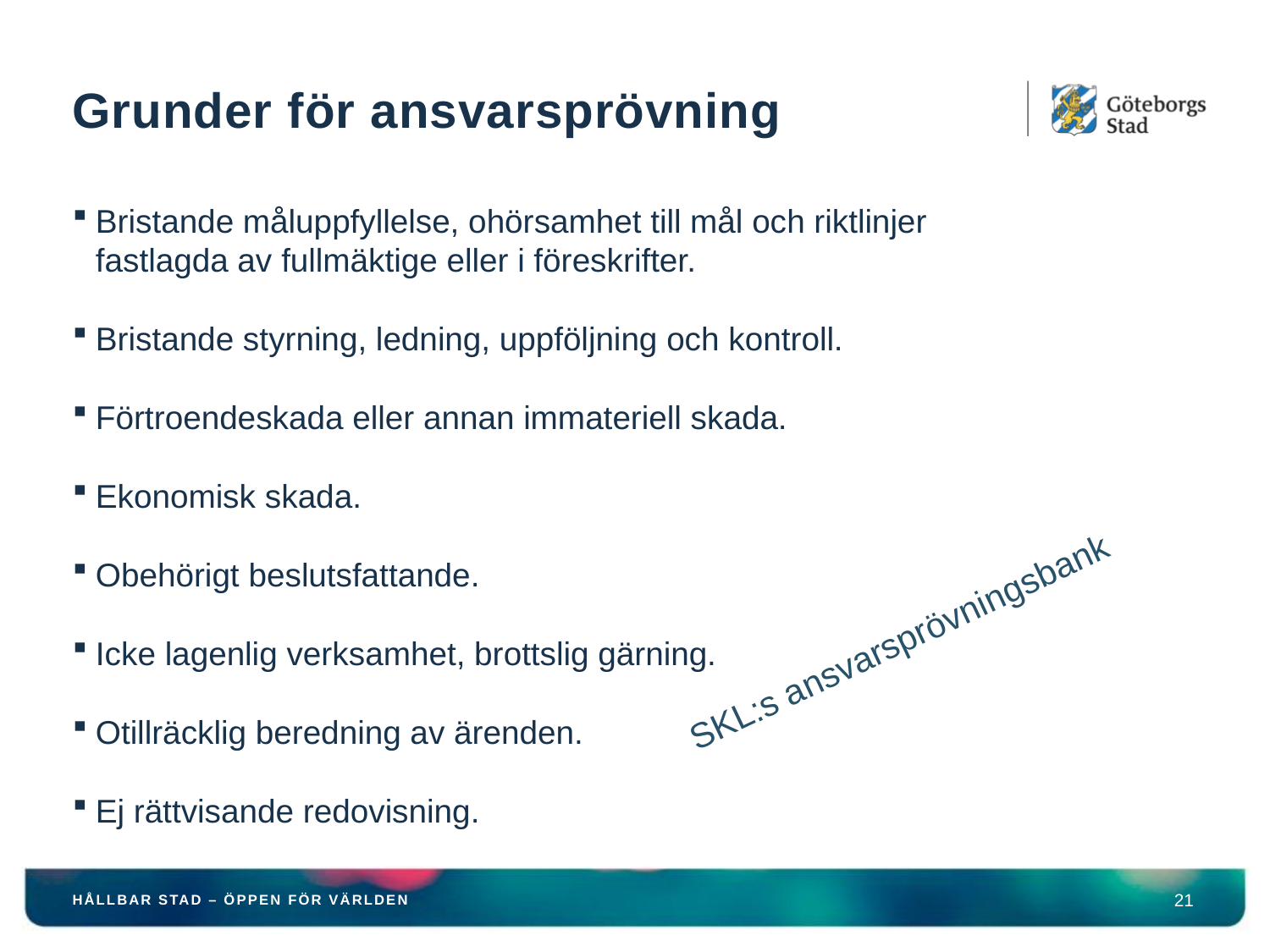

# Grunder för ansvarsprövning
Bristande måluppfyllelse, ohörsamhet till mål och riktlinjer
	fastlagda av fullmäktige eller i föreskrifter.

Bristande styrning, ledning, uppföljning och kontroll.
Förtroendeskada eller annan immateriell skada.
Ekonomisk skada.

Obehörigt beslutsfattande.
Icke lagenlig verksamhet, brottslig gärning.
Otillräcklig beredning av ärenden.
Ej rättvisande redovisning.
SKL:s ansvarsprövningsbank
HÅLLBAR STAD – ÖPPEN FÖR VÄRLDEN
21